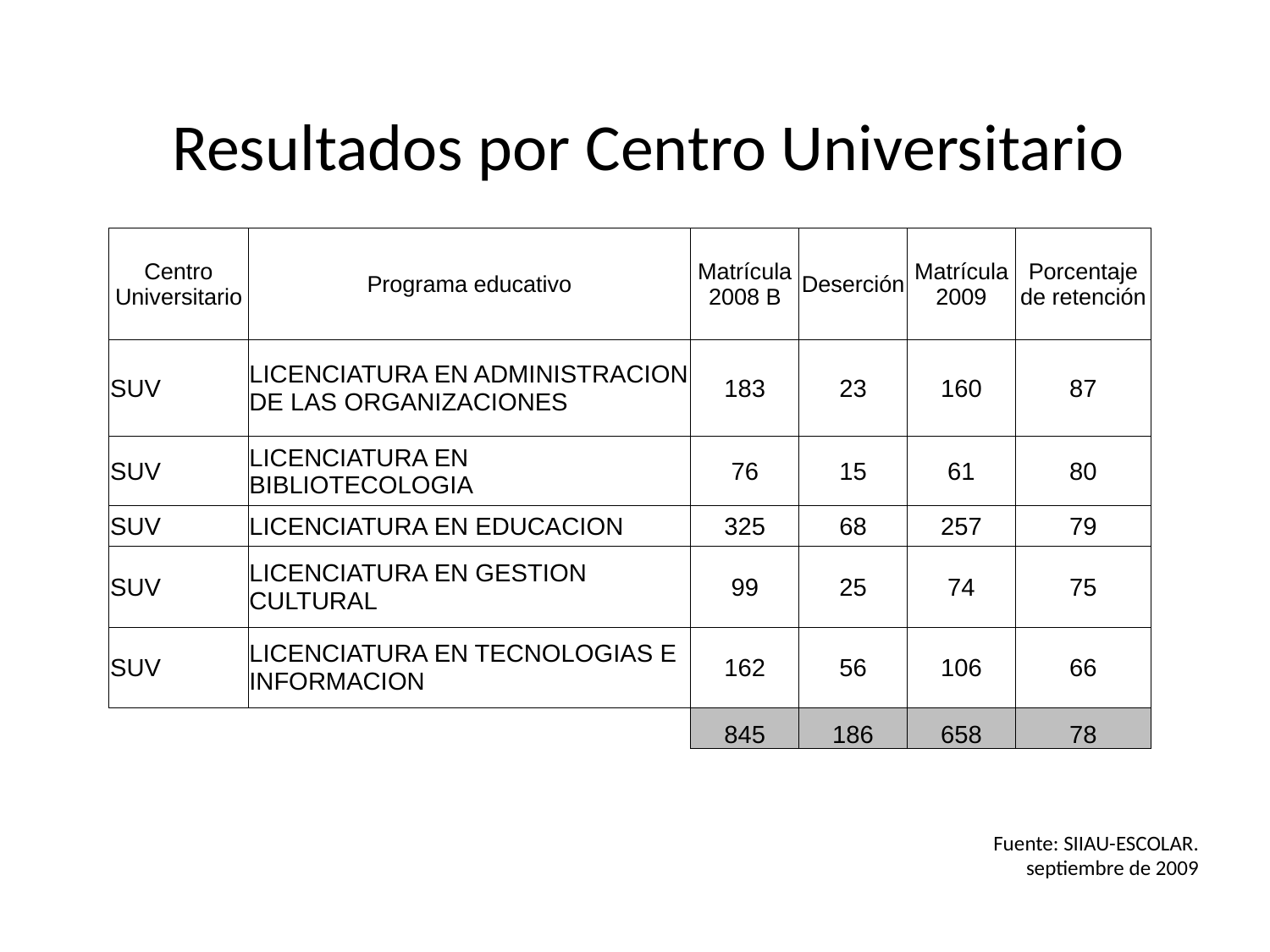

# Resultados por Centro Universitario
| Centro Universitario | Programa educativo | Matrícula 2008 B | Deserción | Matrícula 2009 | Porcentaje de retención |
| --- | --- | --- | --- | --- | --- |
| SUV | LICENCIATURA EN ADMINISTRACION DE LAS ORGANIZACIONES | 183 | 23 | 160 | 87 |
| SUV | LICENCIATURA EN BIBLIOTECOLOGIA | 76 | 15 | 61 | 80 |
| SUV | LICENCIATURA EN EDUCACION | 325 | 68 | 257 | 79 |
| SUV | LICENCIATURA EN GESTION CULTURAL | 99 | 25 | 74 | 75 |
| SUV | LICENCIATURA EN TECNOLOGIAS E INFORMACION | 162 | 56 | 106 | 66 |
|  |  | 845 | 186 | 658 | 78 |
Fuente: SIIAU-ESCOLAR.
septiembre de 2009